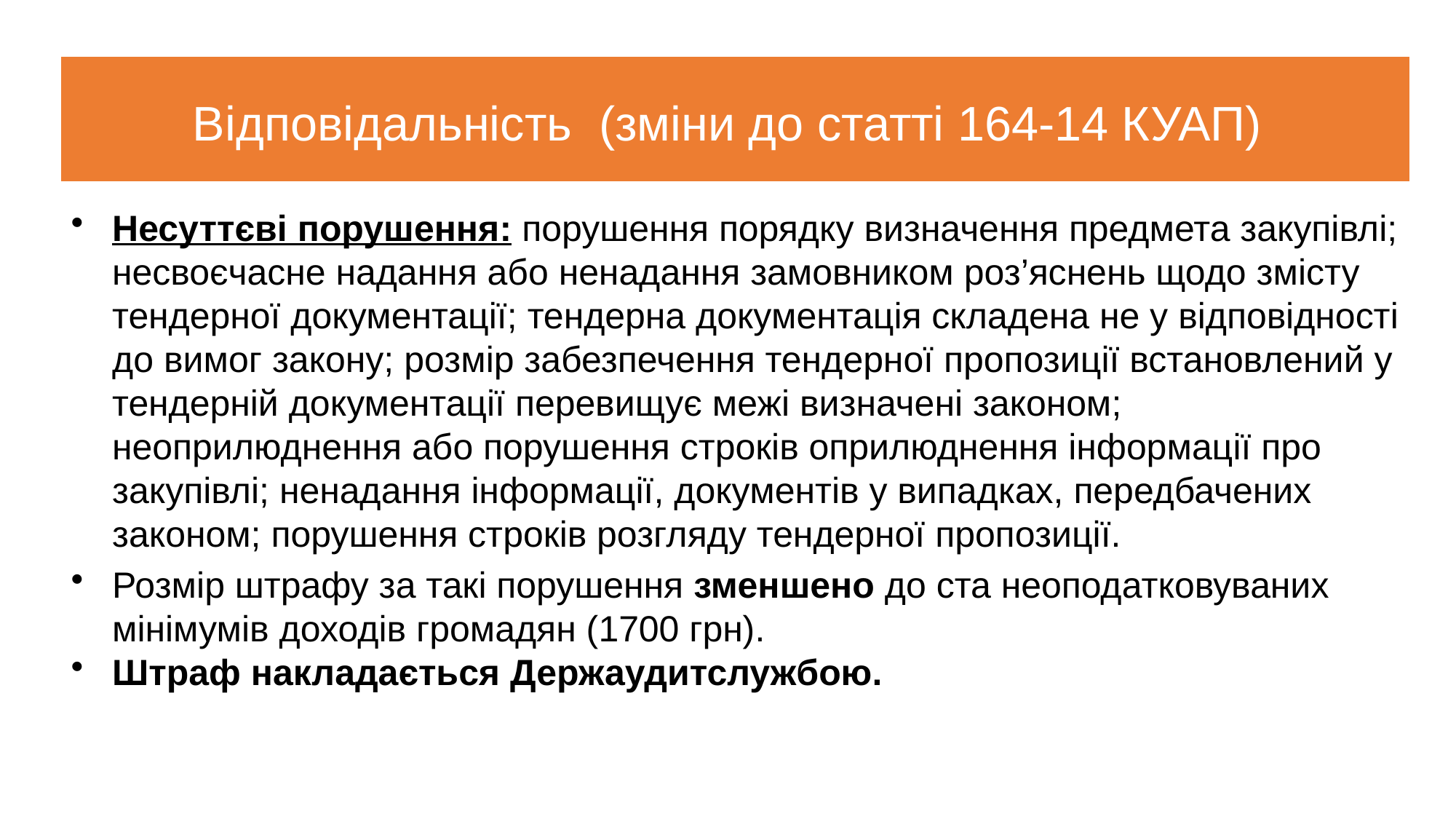

Відповідальність  (зміни до статті 164-14 КУАП)
Несуттєві порушення: порушення порядку визначення предмета закупівлі; несвоєчасне надання або ненадання замовником роз’яснень щодо змісту тендерної документації; тендерна документація складена не у відповідності до вимог закону; розмір забезпечення тендерної пропозиції встановлений у тендерній документації перевищує межі визначені законом; неоприлюднення або порушення строків оприлюднення інформації про закупівлі; ненадання інформації, документів у випадках, передбачених законом; порушення строків розгляду тендерної пропозиції.
Розмір штрафу за такі порушення зменшено до ста неоподатковуваних мінімумів доходів громадян (1700 грн).
Штраф накладається Держаудитслужбою.